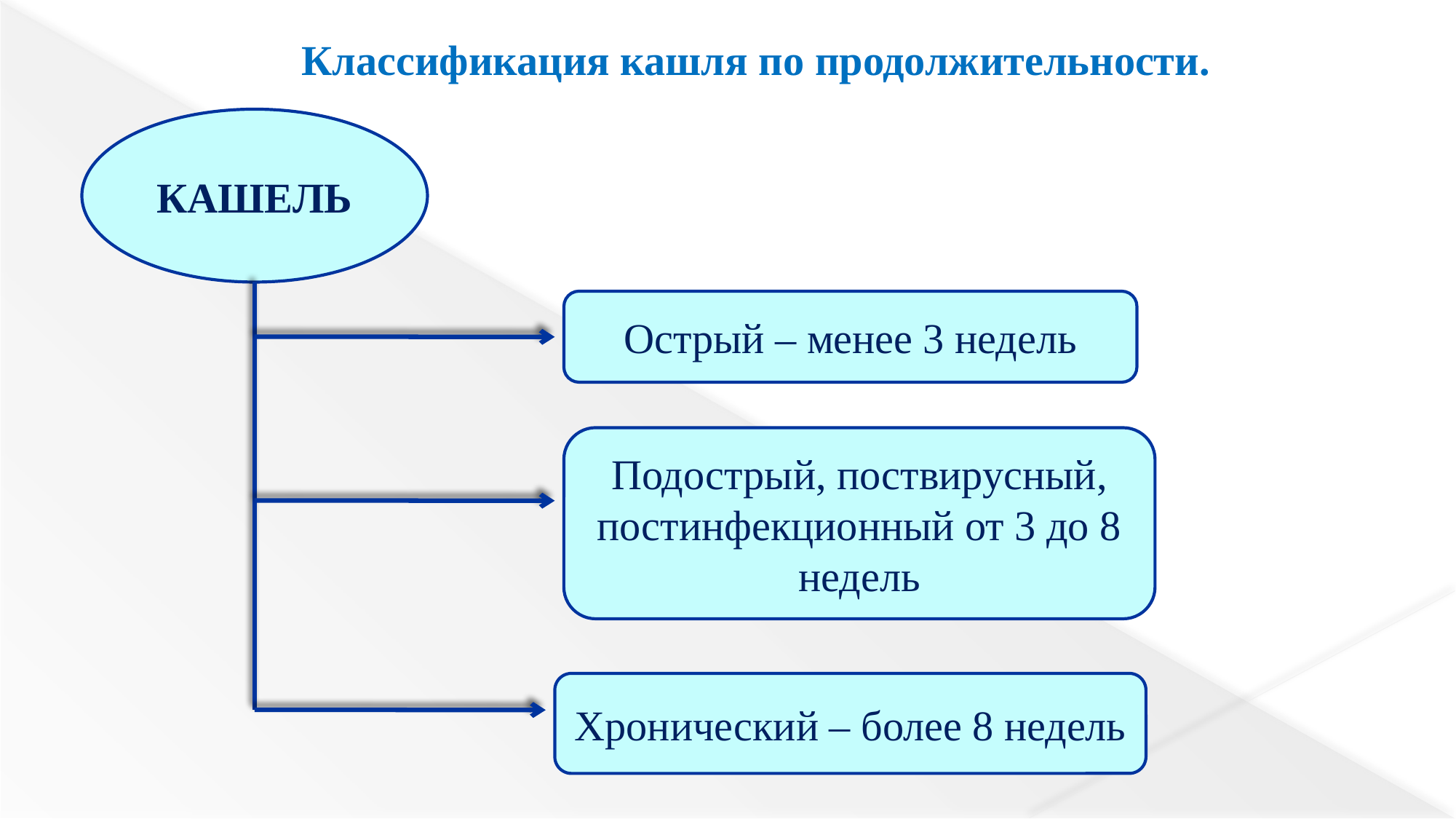

Классификация кашля по продолжительности.
КАШЕЛЬ
Острый – менее 3 недель
Подострый, поствирусный, постинфекционный от 3 до 8 недель
Хронический – более 8 недель